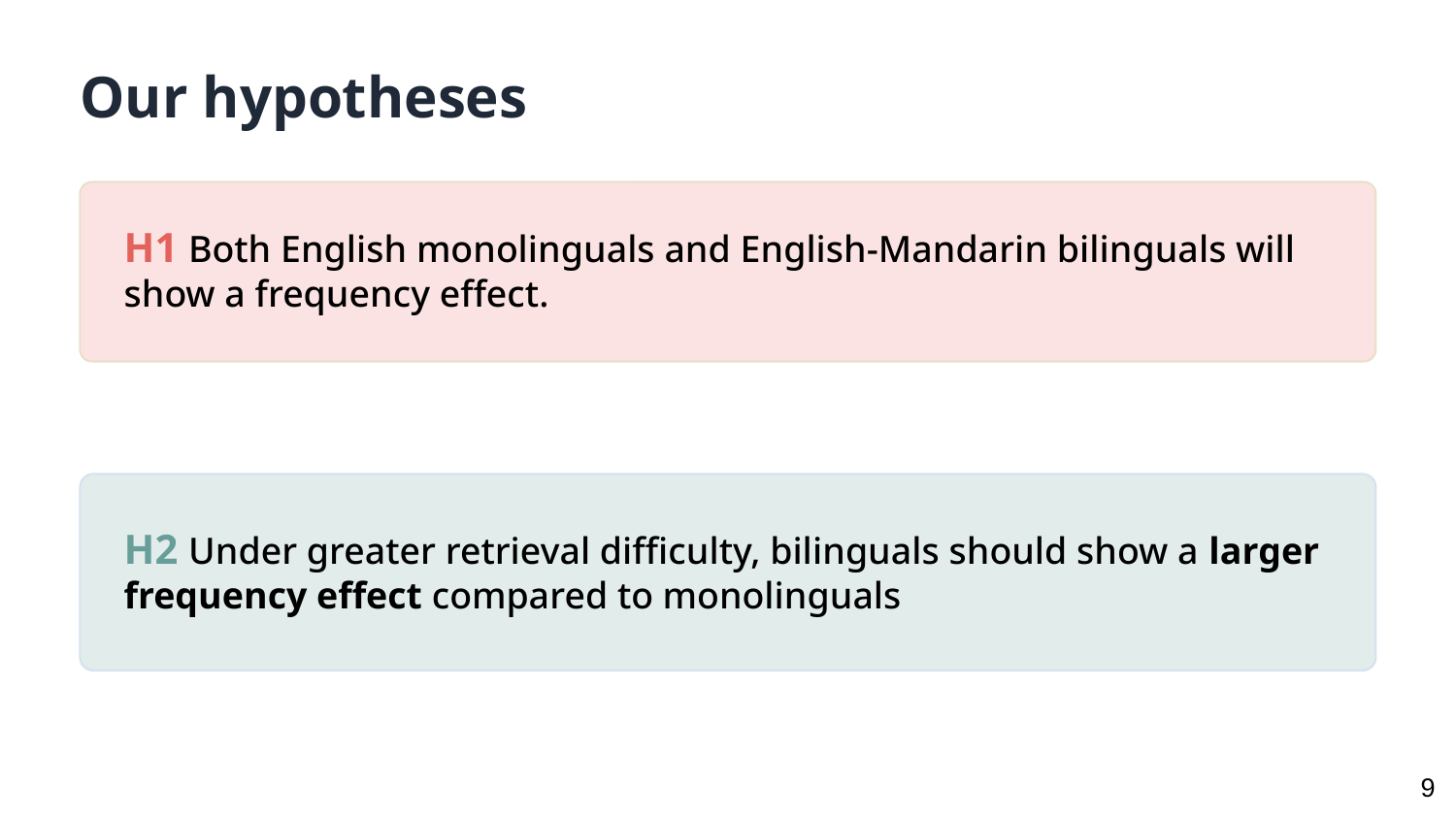

Our hypotheses

H1 Both English monolinguals and English-Mandarin bilinguals will show a frequency effect.

H2 Under greater retrieval difficulty, bilinguals should show a larger frequency effect compared to monolinguals
9